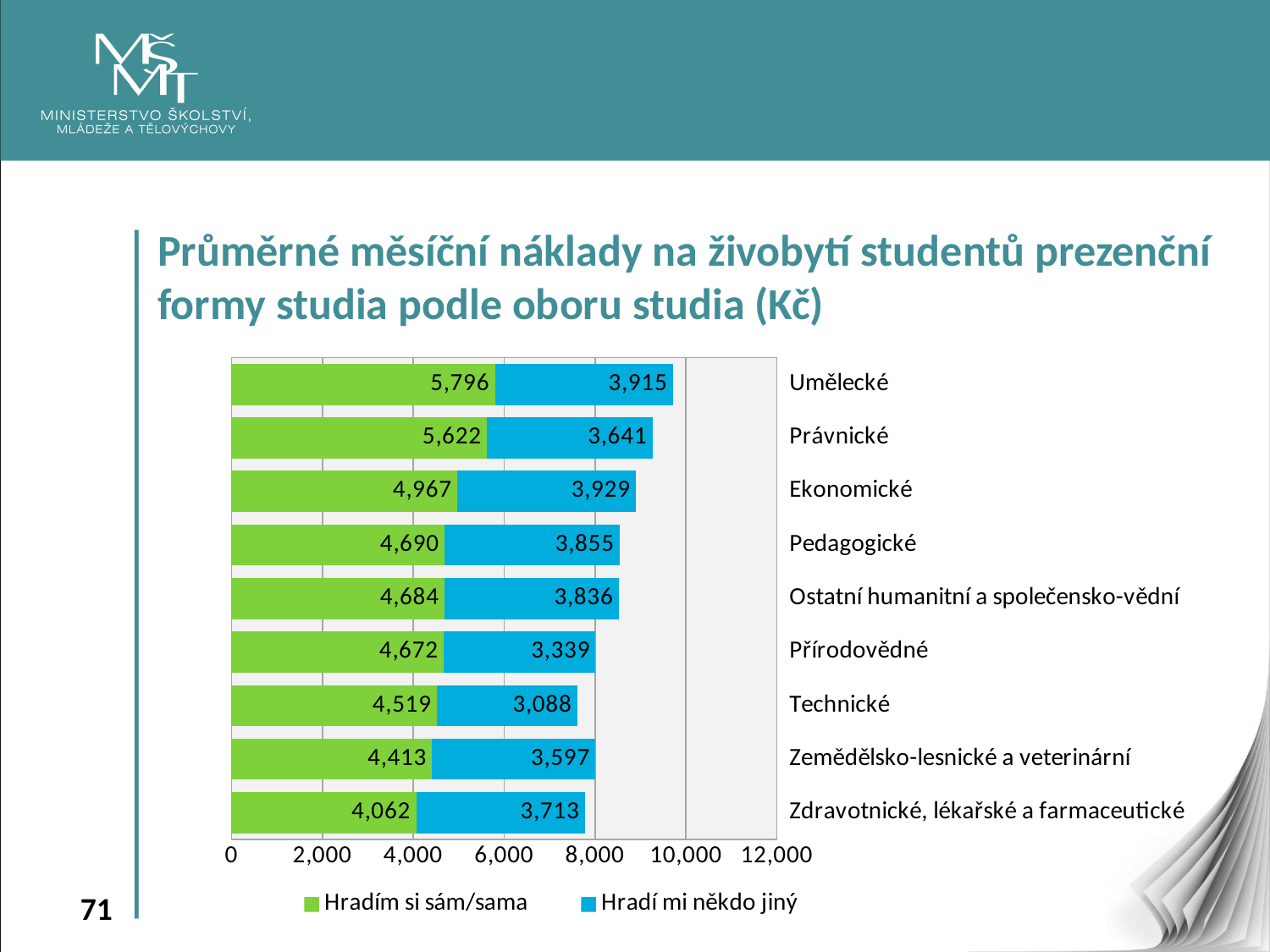

Průměrné měsíční náklady na živobytí studentů prezenční formy studia podle oboru studia (Kč)

### Chart

| Category | Hradím si sám/sama | Hradí mi někdo jiný |
|---|---|---|
| Umělecké | 5796.066631157486 | 3914.709924324486 |
| Právnické | 5621.763509168751 | 3641.3853886727948 |
| Ekonomické | 4967.434849637592 | 3928.9161724775568 |
| Pedagogické | 4690.480979010374 | 3854.6137107961335 |
| Ostatní humanitní a společensko-vědní | 4684.09377128347 | 3835.661013867392 |
| Přírodovědné | 4671.777413181393 | 3339.0972634734676 |
| Technické | 4518.988476385365 | 3088.3570933549604 |
| Zemědělsko-lesnické a veterinární | 4413.012757750206 | 3597.127155540013 |
| Zdravotnické, lékařské a farmaceutické | 4062.078678759217 | 3713.3967267400103 |